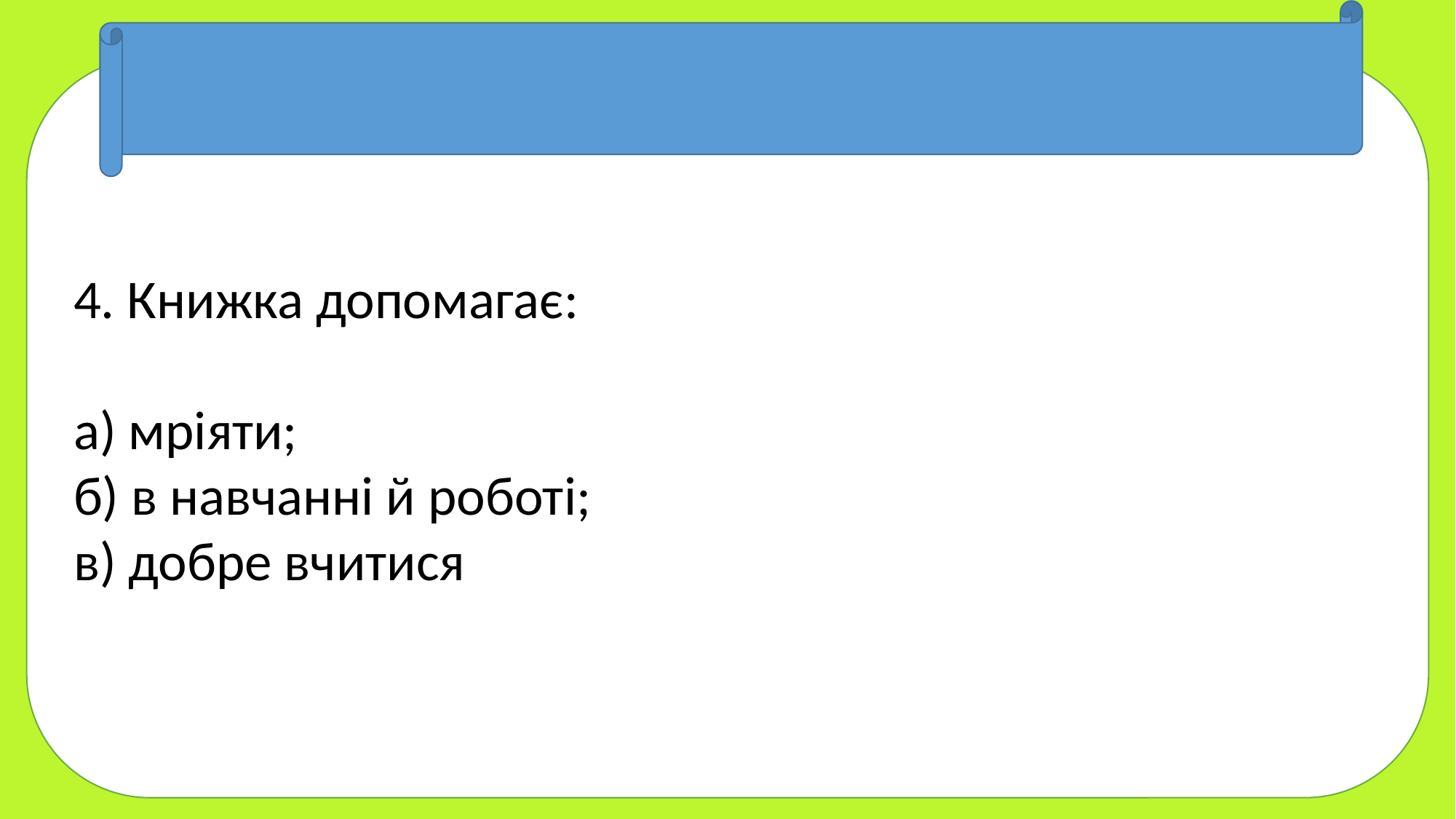

4. Книжка допомагає:

а) мріяти;
б) в навчанні й роботі;
в) добре вчитися
«